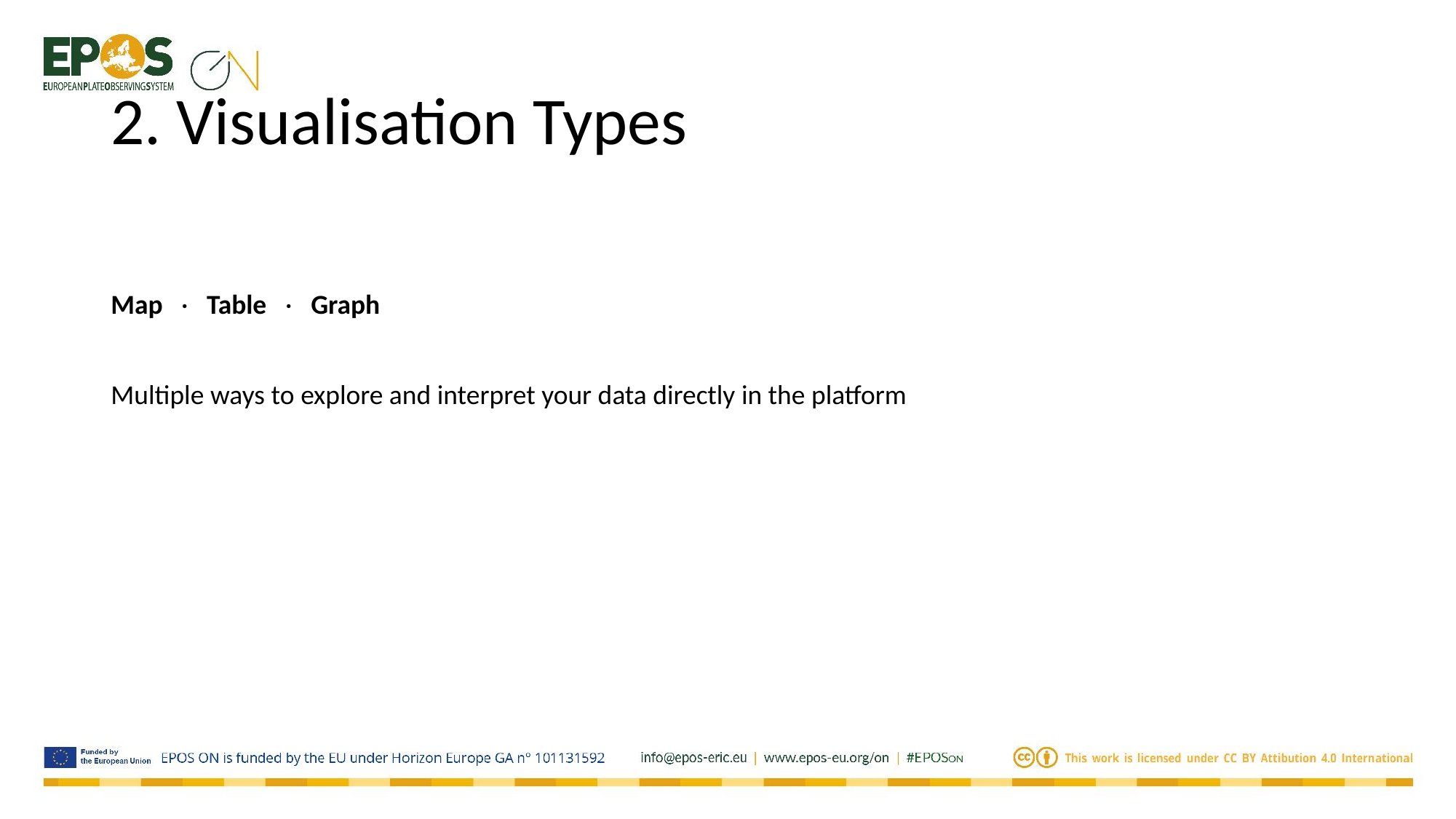

# 2. Visualisation Types

Map   ·   Table   ·   Graph

Multiple ways to explore and interpret your data directly in the platform